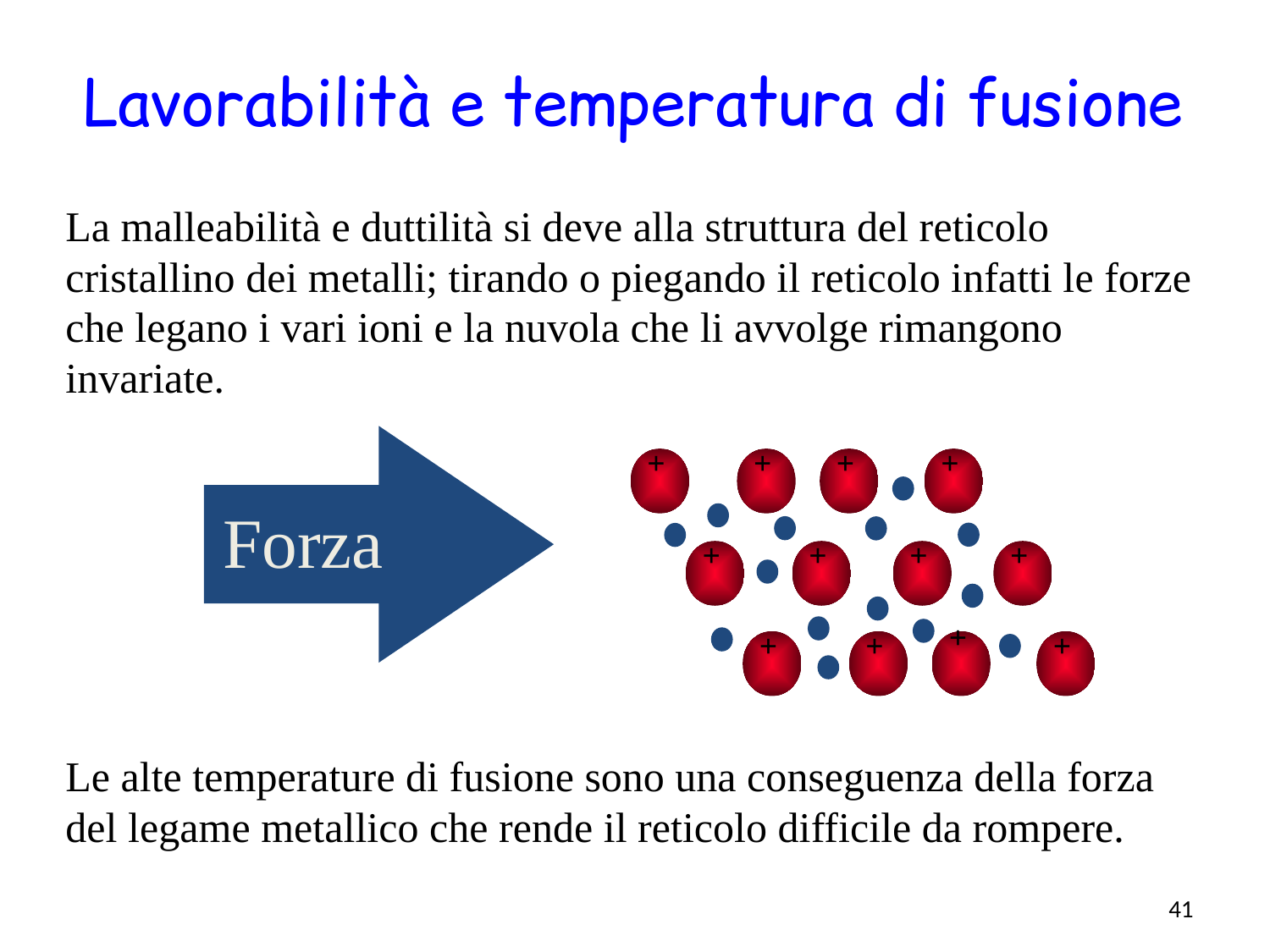

Lavorabilità e temperatura di fusione
La malleabilità e duttilità si deve alla struttura del reticolo cristallino dei metalli; tirando o piegando il reticolo infatti le forze che legano i vari ioni e la nuvola che li avvolge rimangono invariate.

Le alte temperature di fusione sono una conseguenza della forza del legame metallico che rende il reticolo difficile da rompere.

+

+

+

+

+

+

+

+

+

+

+

+
Forza
41